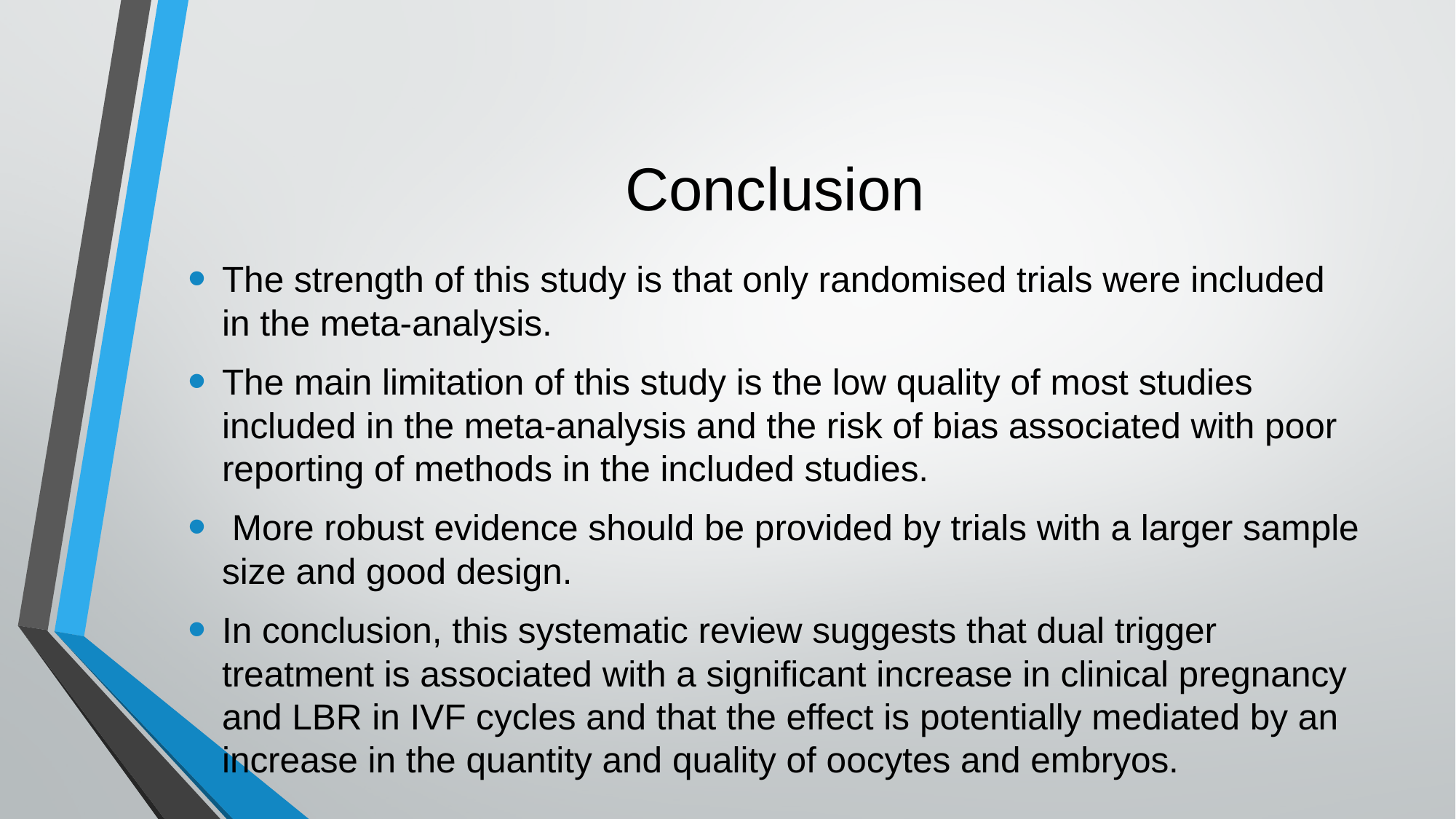

# Conclusion
The strength of this study is that only randomised trials were included in the meta-analysis.
The main limitation of this study is the low quality of most studies included in the meta-analysis and the risk of bias associated with poor reporting of methods in the included studies.
 More robust evidence should be provided by trials with a larger sample size and good design.
In conclusion, this systematic review suggests that dual trigger treatment is associated with a significant increase in clinical pregnancy and LBR in IVF cycles and that the effect is potentially mediated by an increase in the quantity and quality of oocytes and embryos.